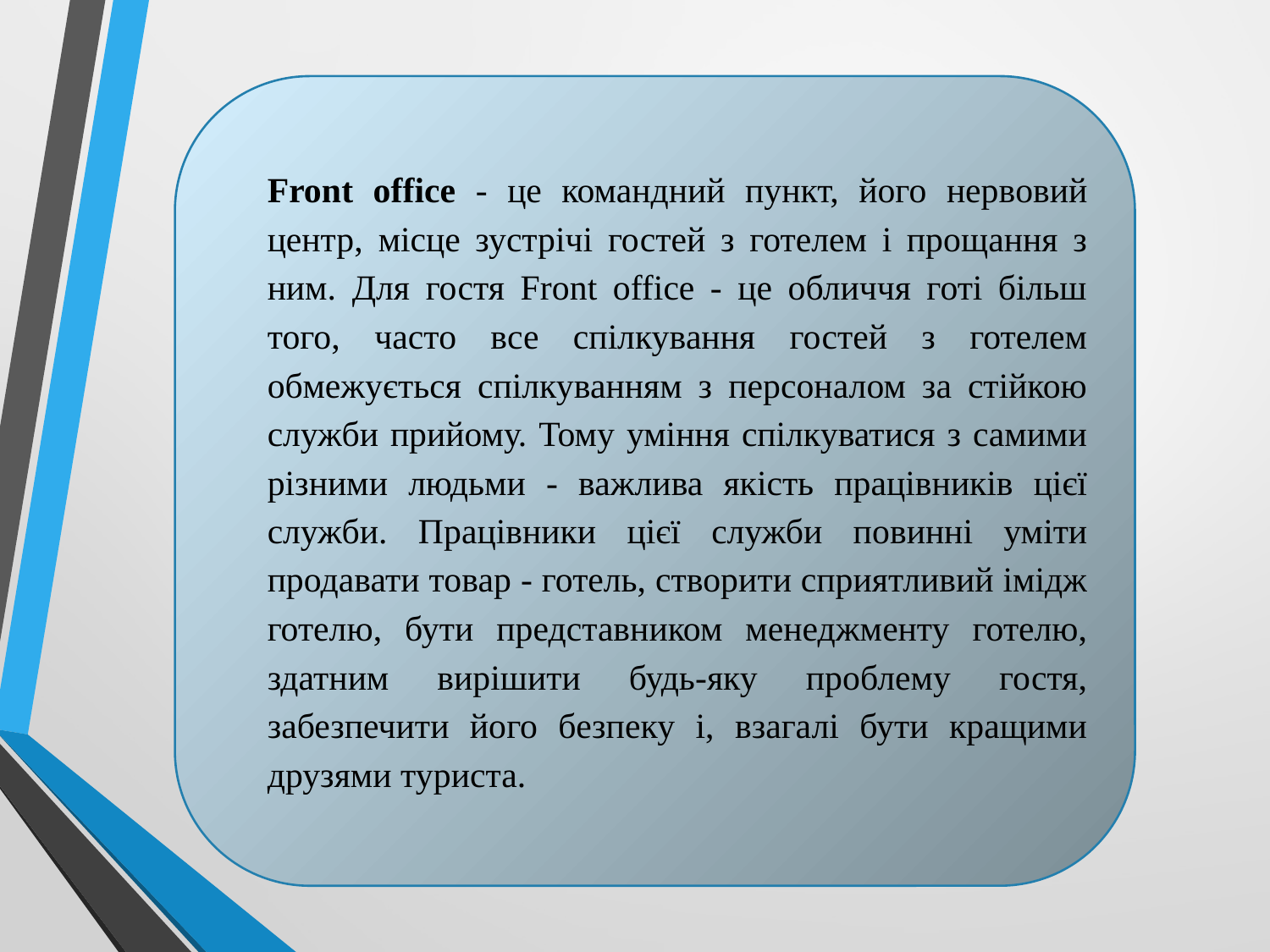

Front office - це командний пункт, його нервовий центр, місце зустрічі гостей з готелем і прощання з ним. Для гостя Front office - це обличчя готі більш того, часто все спілкування гостей з готелем обмежується спілкуванням з персоналом за стійкою служби прийому. Тому уміння спілкуватися з самими різними людьми - важлива якість працівників цієї служби. Працівники цієї служби повинні уміти продавати товар - готель, створити сприятливий імідж готелю, бути представником менеджменту готелю, здатним вирішити будь-яку проблему гостя, забезпечити його безпеку і, взагалі бути кращими друзями туриста.